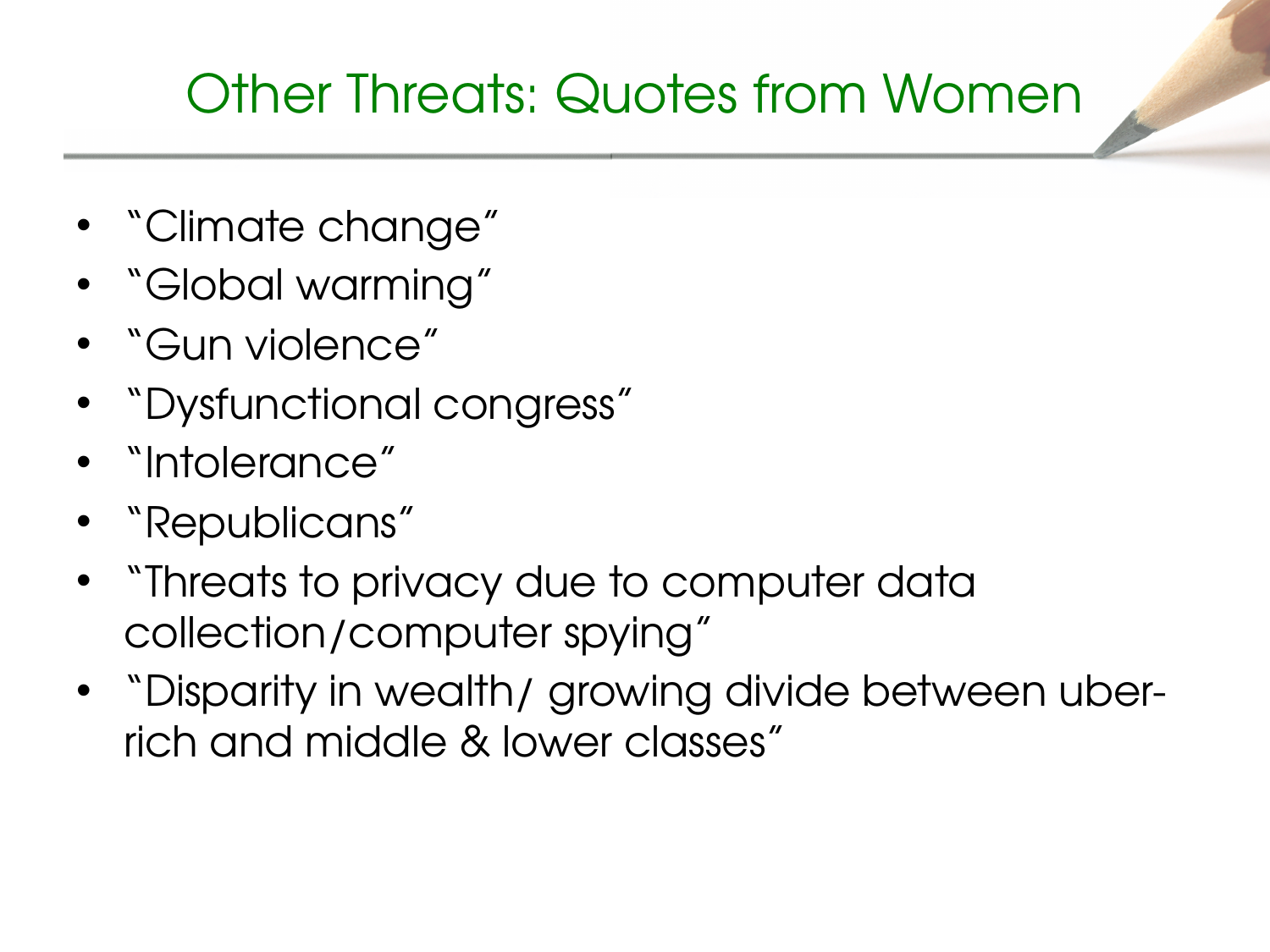

# Other Threats: Quotes from Women
“Climate change”
“Global warming”
“Gun violence”
“Dysfunctional congress”
“Intolerance”
“Republicans”
“Threats to privacy due to computer data collection/computer spying”
“Disparity in wealth/ growing divide between uber-rich and middle & lower classes”